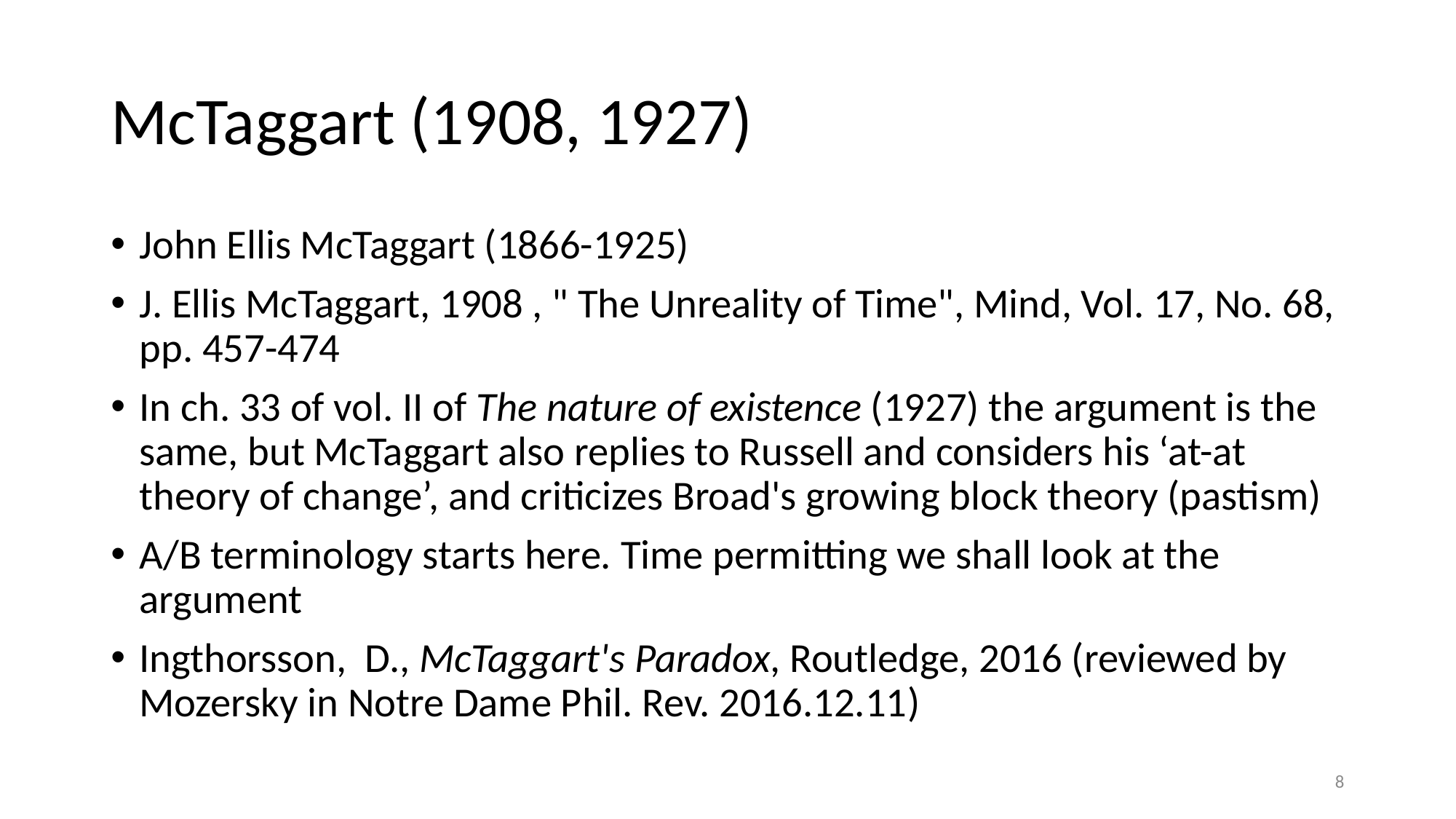

# McTaggart (1908, 1927)
John Ellis McTaggart (1866-1925)
J. Ellis McTaggart, 1908 , " The Unreality of Time", Mind, Vol. 17, No. 68, pp. 457-474
In ch. 33 of vol. II of The nature of existence (1927) the argument is the same, but McTaggart also replies to Russell and considers his ‘at-at theory of change’, and criticizes Broad's growing block theory (pastism)
A/B terminology starts here. Time permitting we shall look at the argument
Ingthorsson,  D., McTaggart's Paradox, Routledge, 2016 (reviewed by Mozersky in Notre Dame Phil. Rev. 2016.12.11)

8